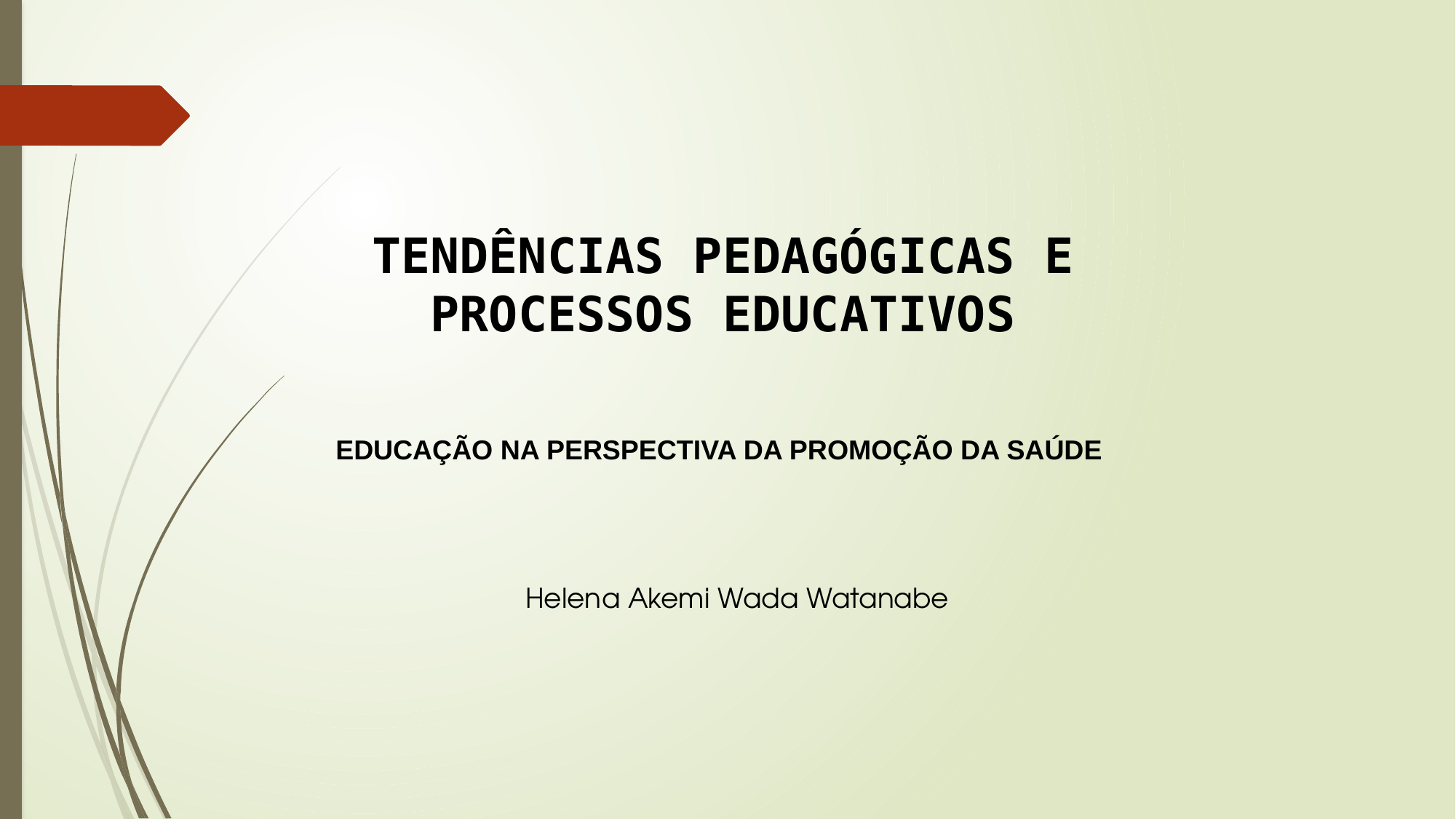

TENDÊNCIAS PEDAGÓGICAS E PROCESSOS EDUCATIVOS

EDUCAÇÃO NA PERSPECTIVA DA PROMOÇÃO DA SAÚDE
Helena Akemi Wada Watanabe